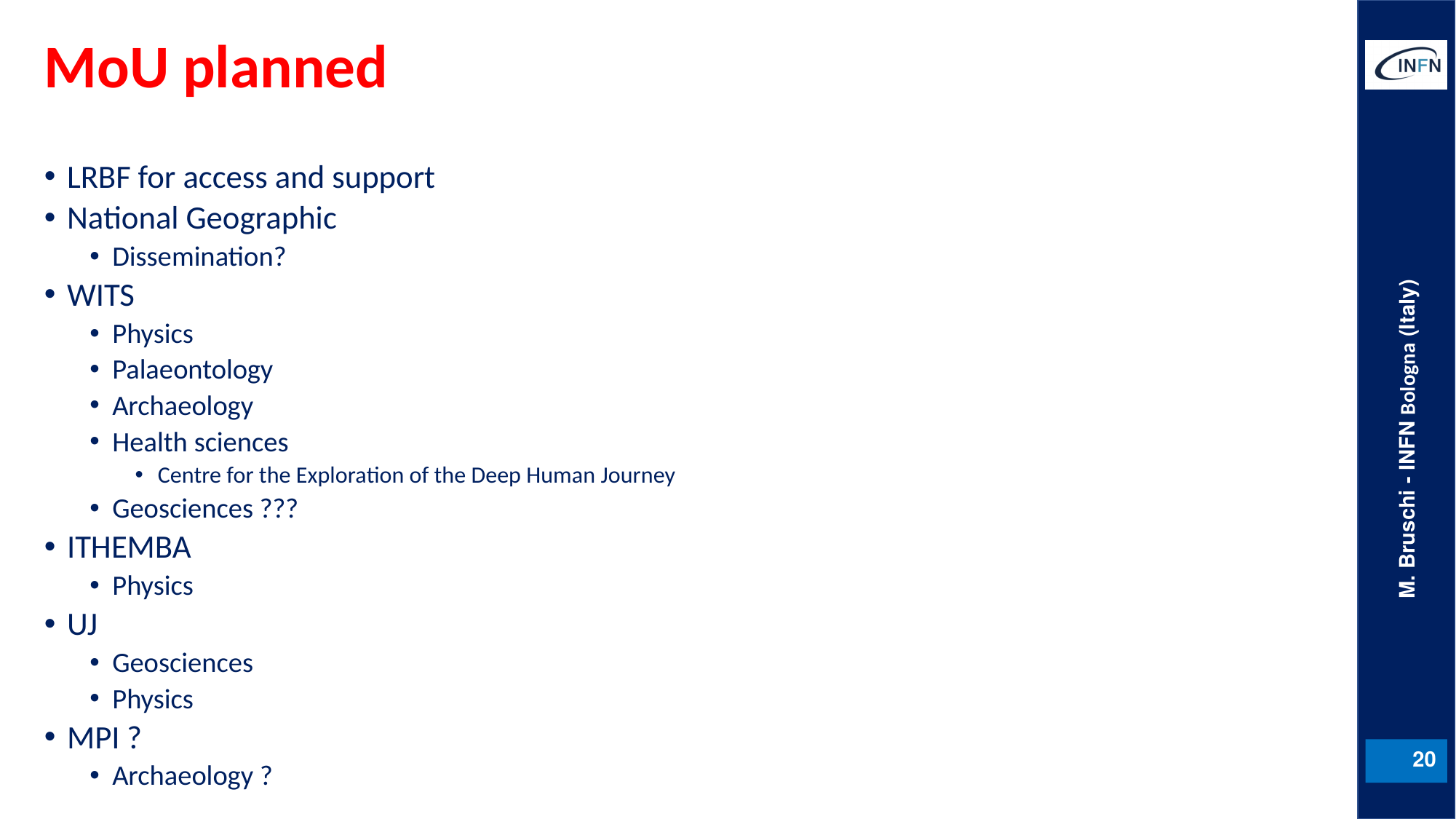

# MoU planned
LRBF for access and support
National Geographic
Dissemination?
WITS
Physics
Palaeontology
Archaeology
Health sciences
Centre for the Exploration of the Deep Human Journey
Geosciences ???
ITHEMBA
Physics
UJ
Geosciences
Physics
MPI ?
Archaeology ?

M. Bruschi - INFN Bologna (Italy)
20